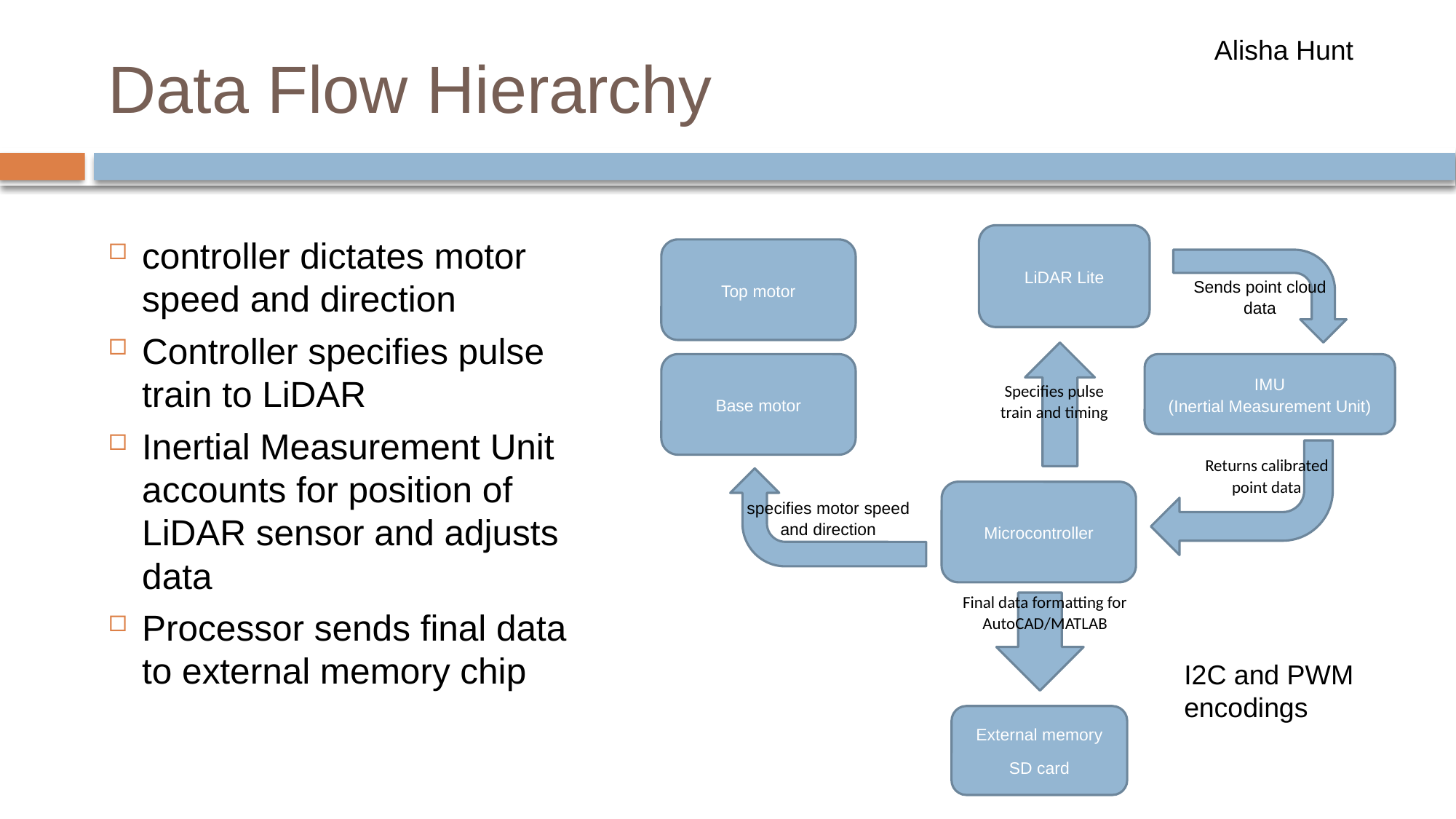

# Data Flow Hierarchy
Alisha Hunt
LiDAR Lite
Sends point cloud data
Top motor

Base motor
IMU
(Inertial Measurement Unit)
Specifies pulse train and timing
specifies motor speed and direction

Returns calibrated point data
Microcontroller
Final data formatting for AutoCAD/MATLAB

External memory
SD card
controller dictates motor speed and direction
Controller specifies pulse train to LiDAR
Inertial Measurement Unit accounts for position of LiDAR sensor and adjusts data
Processor sends final data to external memory chip
I2C and PWM encodings